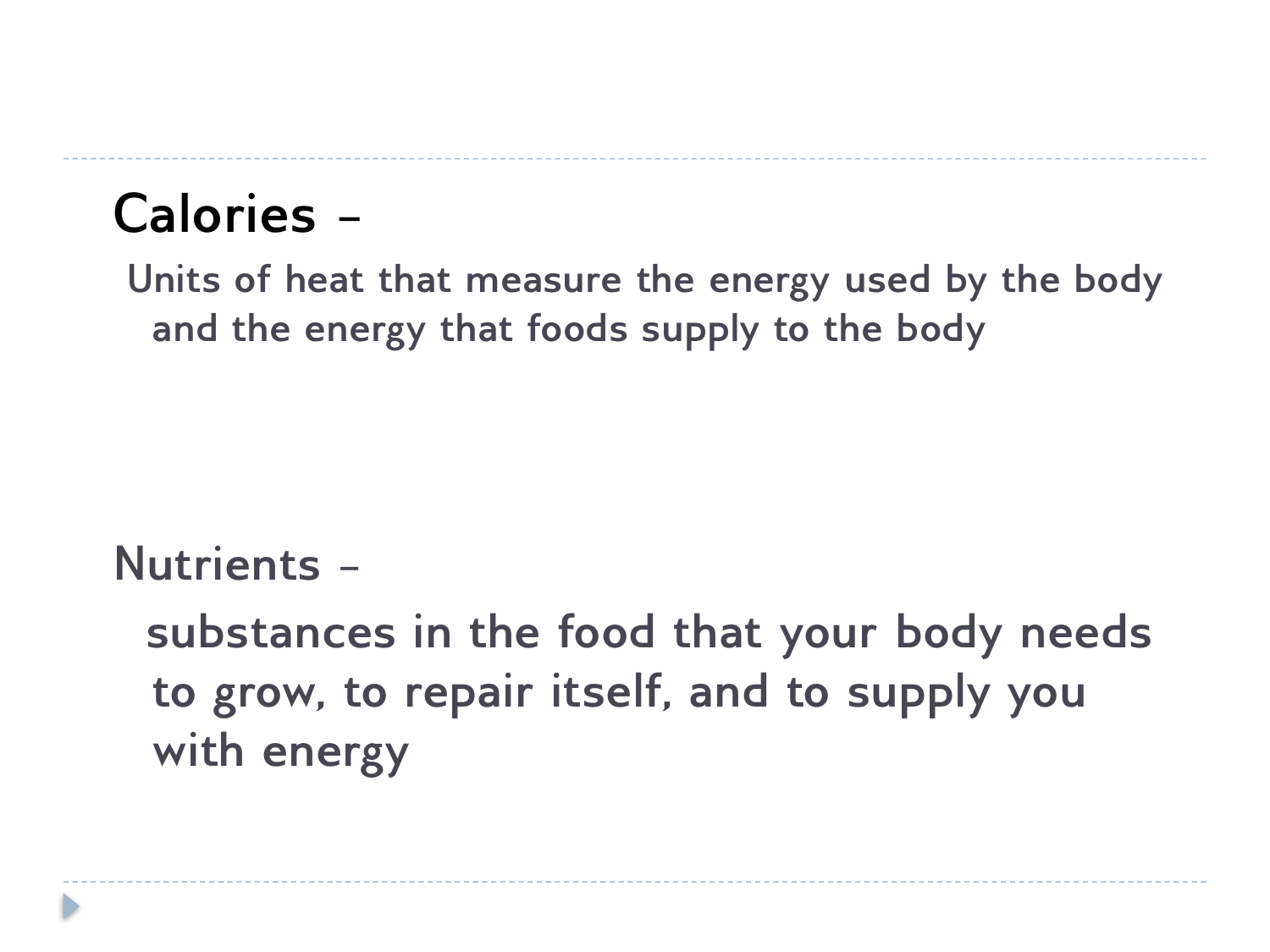

#
  Calories –
 Units of heat that measure the energy used by the body and the energy that foods supply to the body

Nutrients –
  substances in the food that your body needs to grow, to repair itself, and to supply you with energy